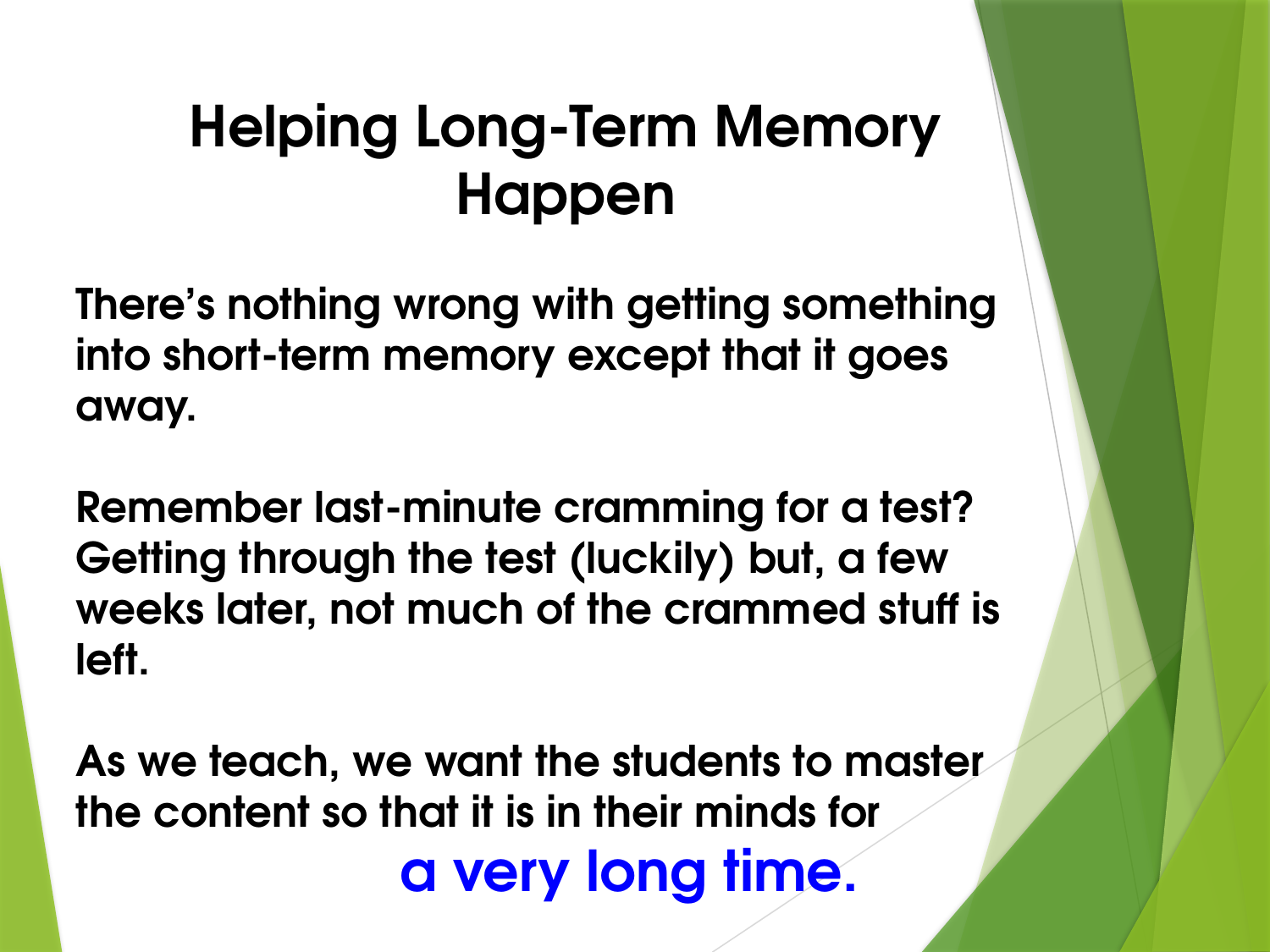

Helping Long-Term Memory Happen

There’s nothing wrong with getting something into short-term memory except that it goes away.

Remember last-minute cramming for a test?  Getting through the test (luckily) but, a few weeks later, not much of the crammed stuff is left.

As we teach, we want the students to master the content so that it is in their minds for
	a very long time.